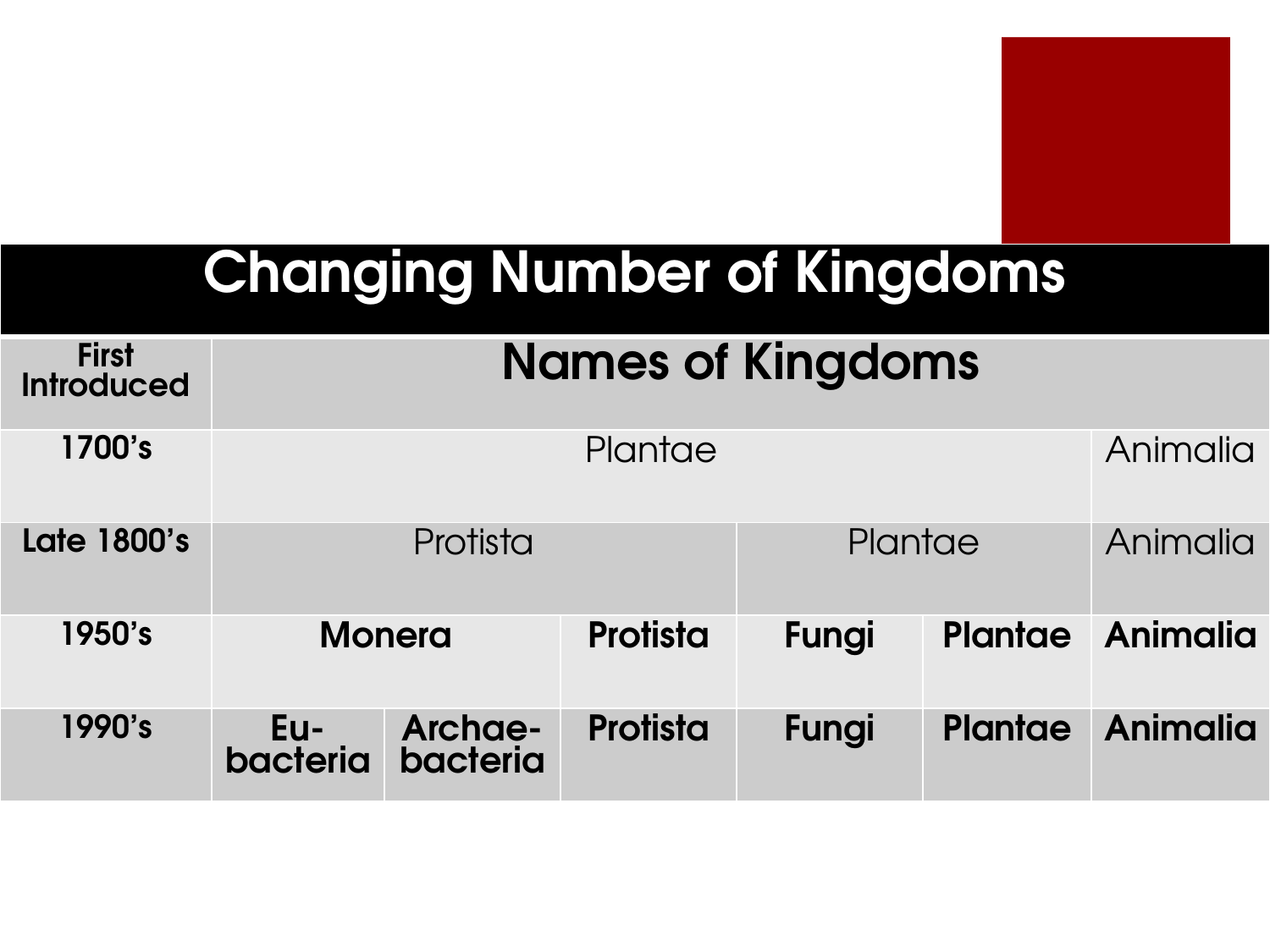

| Changing Number of Kingdoms |  |  |  |  |  |  |
| --- | --- | --- | --- | --- | --- | --- |
| First Introduced | Names of Kingdoms |  |  |  |  |  |
| 1700’s | Plantae |  |  |  |  | Animalia |
| Late 1800’s | Protista |  |  | Plantae |  | Animalia |
| 1950’s | Monera |  | Protista | Fungi | Plantae | Animalia |
| 1990’s | Eu-bacteria | Archae-bacteria | Protista | Fungi | Plantae | Animalia |